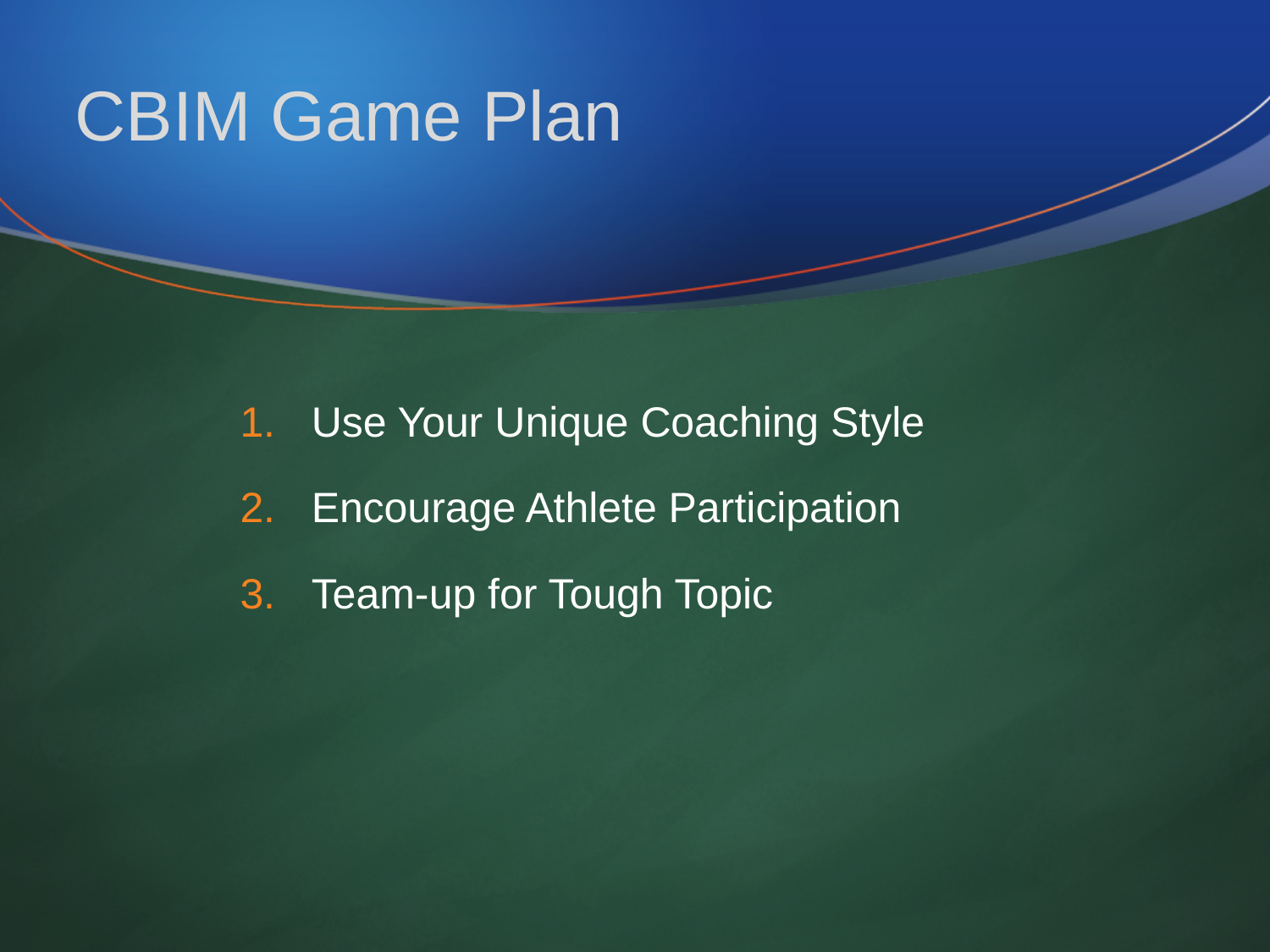

# CBIM Game Plan
Use Your Unique Coaching Style
Encourage Athlete Participation
Team-up for Tough Topic